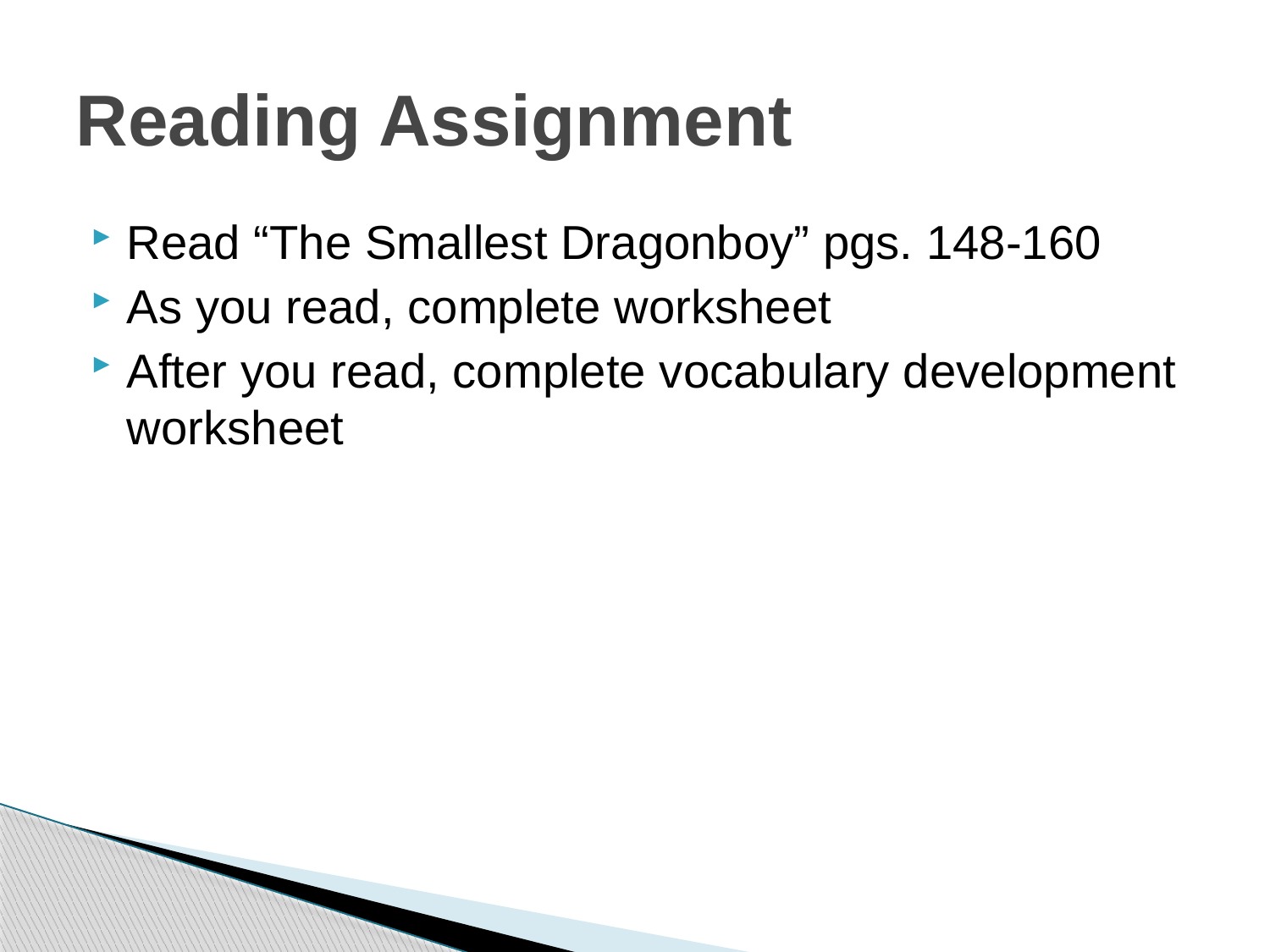

# Reading Assignment
Read “The Smallest Dragonboy” pgs. 148-160
As you read, complete worksheet
After you read, complete vocabulary development worksheet